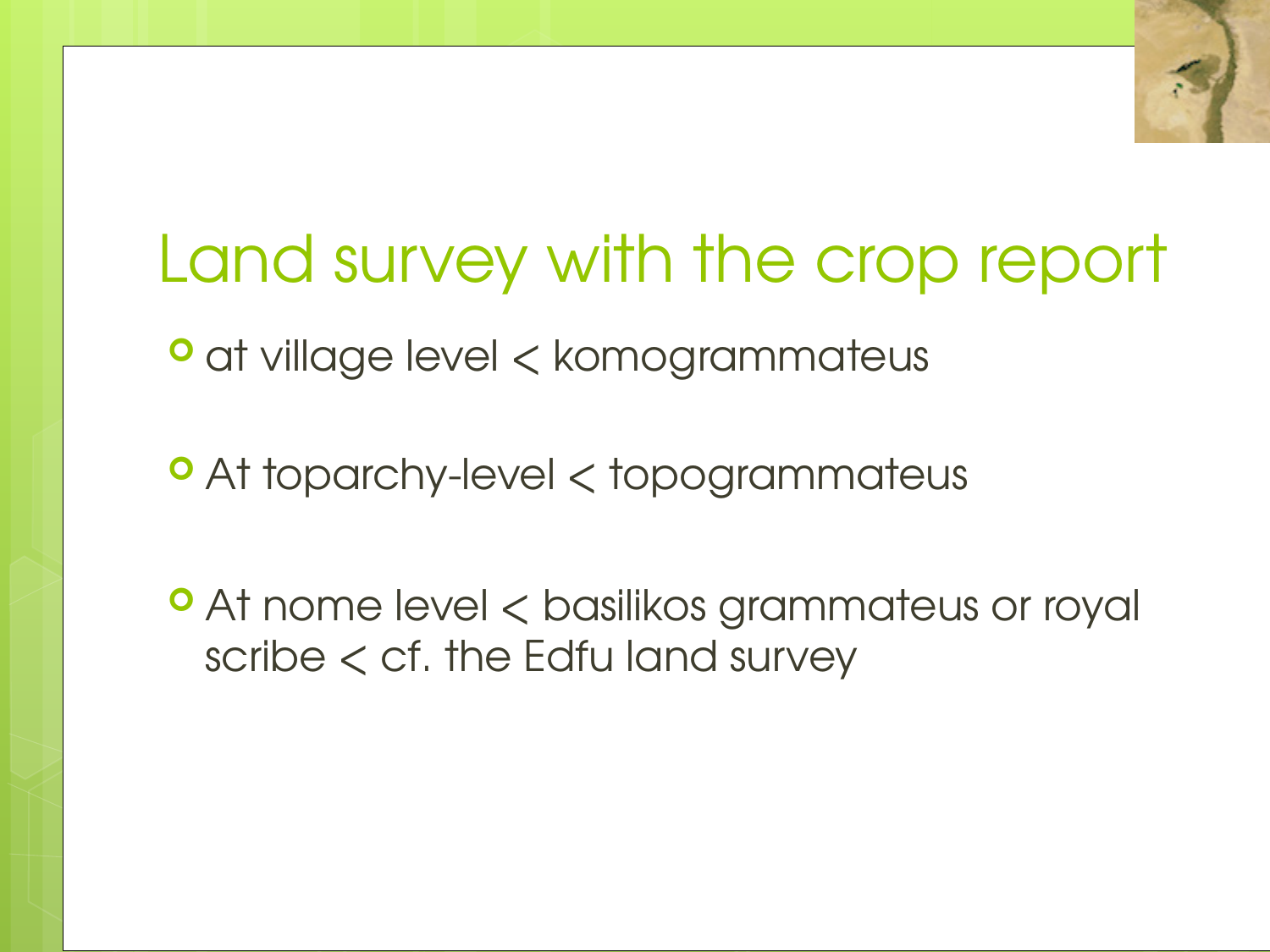

# Land survey with the crop report
at village level < komogrammateus

At toparchy-level < topogrammateus

At nome level < basilikos grammateus or royal scribe < cf. the Edfu land survey